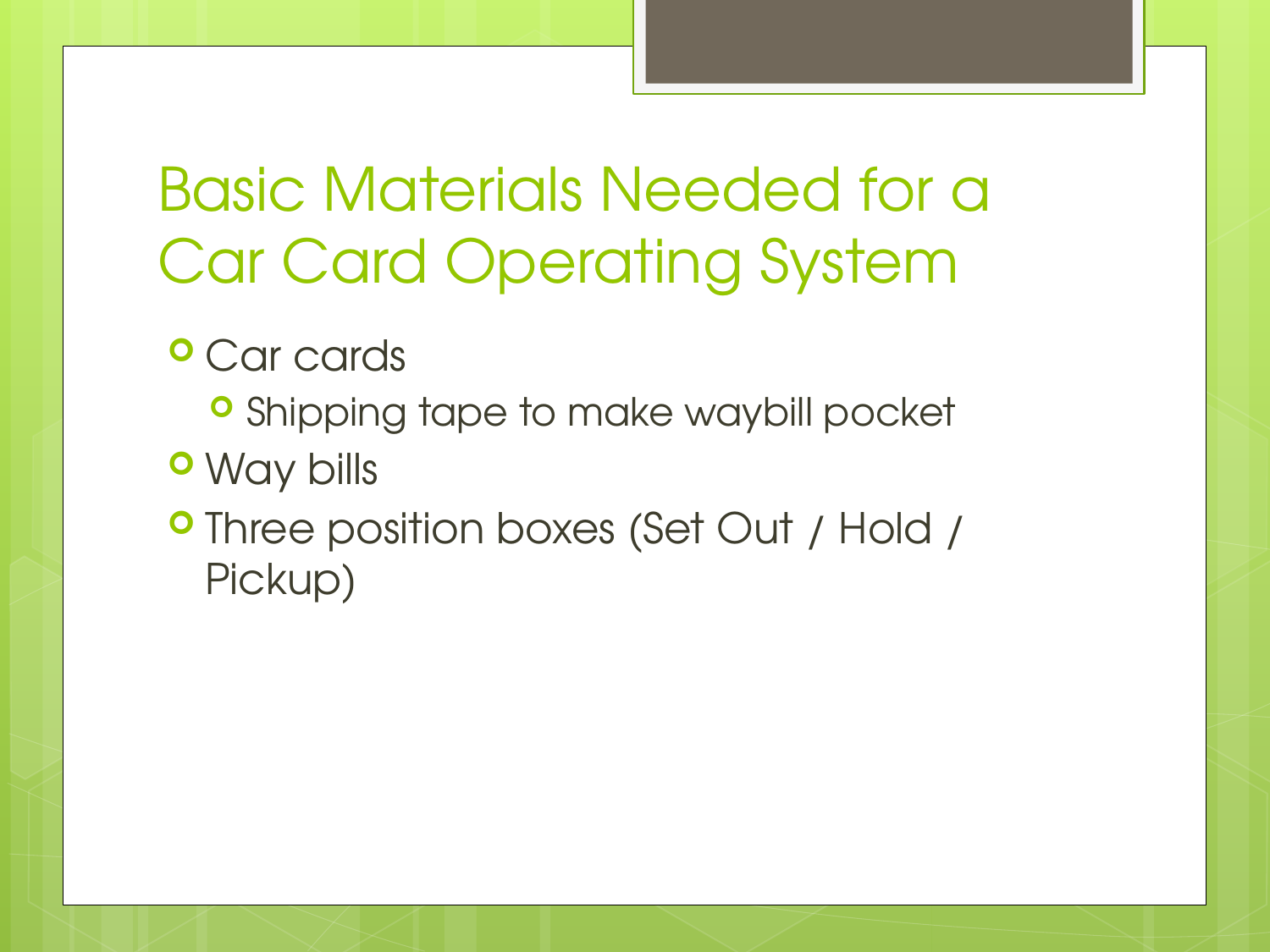

# Basic Materials Needed for a Car Card Operating System
Car cards
Shipping tape to make waybill pocket
Way bills
Three position boxes (Set Out / Hold / Pickup)